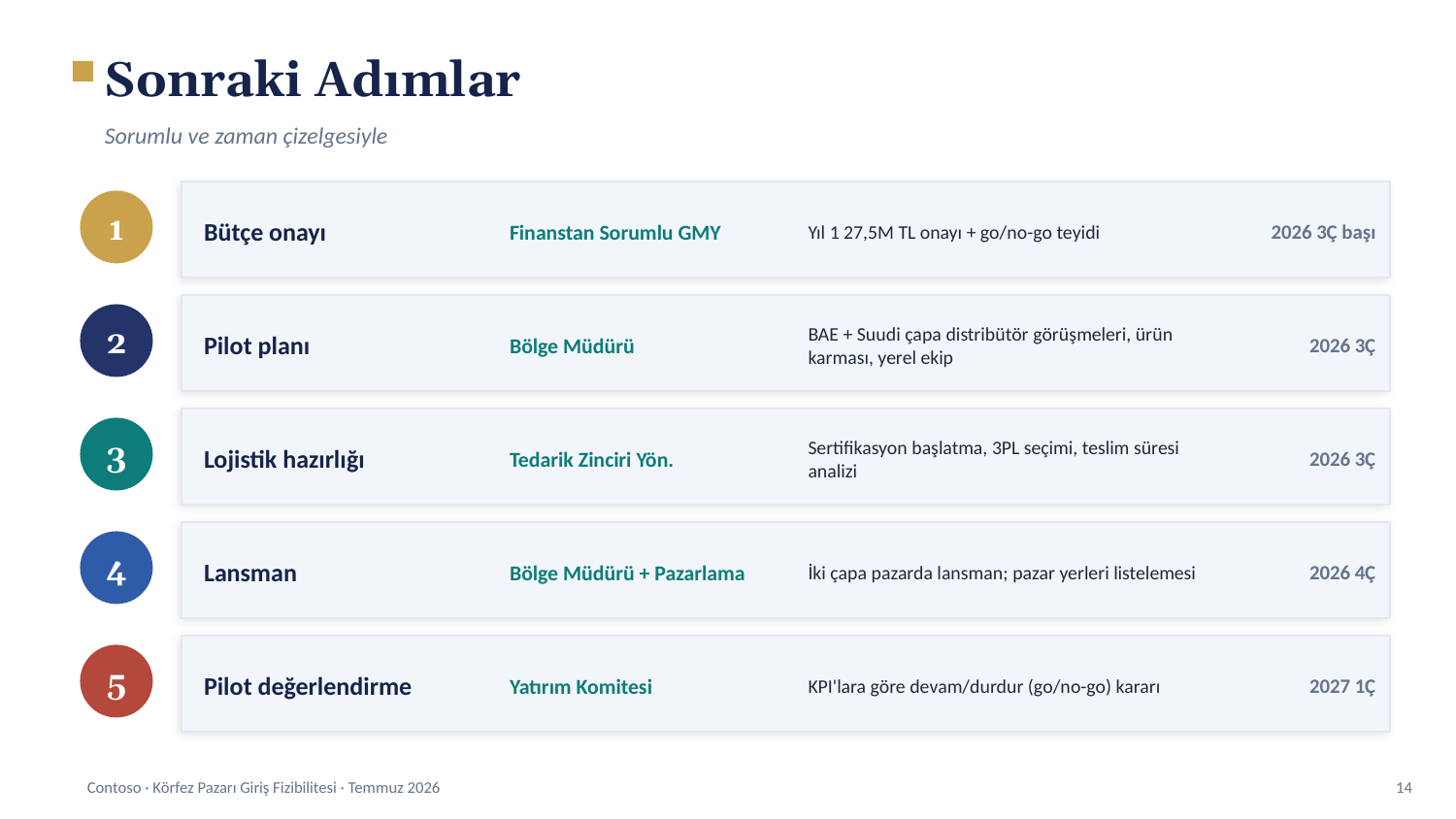

Sonraki Adımlar

Sorumlu ve zaman çizelgesiyle

Bütçe onayı
Finanstan Sorumlu GMY
Yıl 1 27,5M TL onayı + go/no-go teyidi
2026 3Ç başı

1

Pilot planı
Bölge Müdürü
BAE + Suudi çapa distribütör görüşmeleri, ürün karması, yerel ekip
2026 3Ç

2

Lojistik hazırlığı
Tedarik Zinciri Yön.
Sertifikasyon başlatma, 3PL seçimi, teslim süresi analizi
2026 3Ç

3

Lansman
Bölge Müdürü + Pazarlama
İki çapa pazarda lansman; pazar yerleri listelemesi
2026 4Ç

4

Pilot değerlendirme
Yatırım Komitesi
KPI'lara göre devam/durdur (go/no-go) kararı
2027 1Ç

5
Contoso · Körfez Pazarı Giriş Fizibilitesi · Temmuz 2026
14